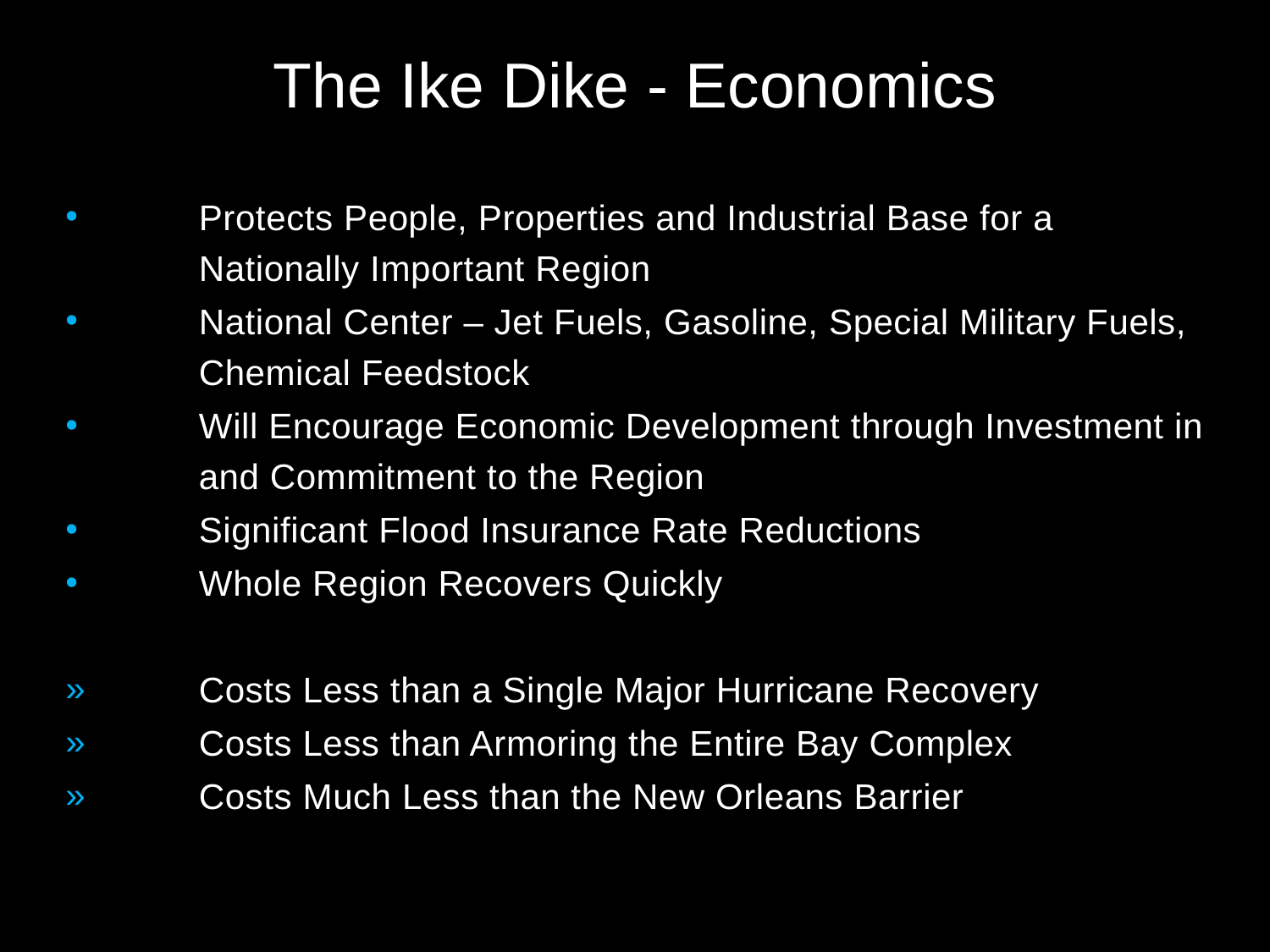

# The Ike Dike - Economics
Protects People, Properties and Industrial Base for a Nationally Important Region
National Center – Jet Fuels, Gasoline, Special Military Fuels, Chemical Feedstock
Will Encourage Economic Development through Investment in and Commitment to the Region
Significant Flood Insurance Rate Reductions
Whole Region Recovers Quickly

Costs Less than a Single Major Hurricane Recovery
Costs Less than Armoring the Entire Bay Complex
Costs Much Less than the New Orleans Barrier